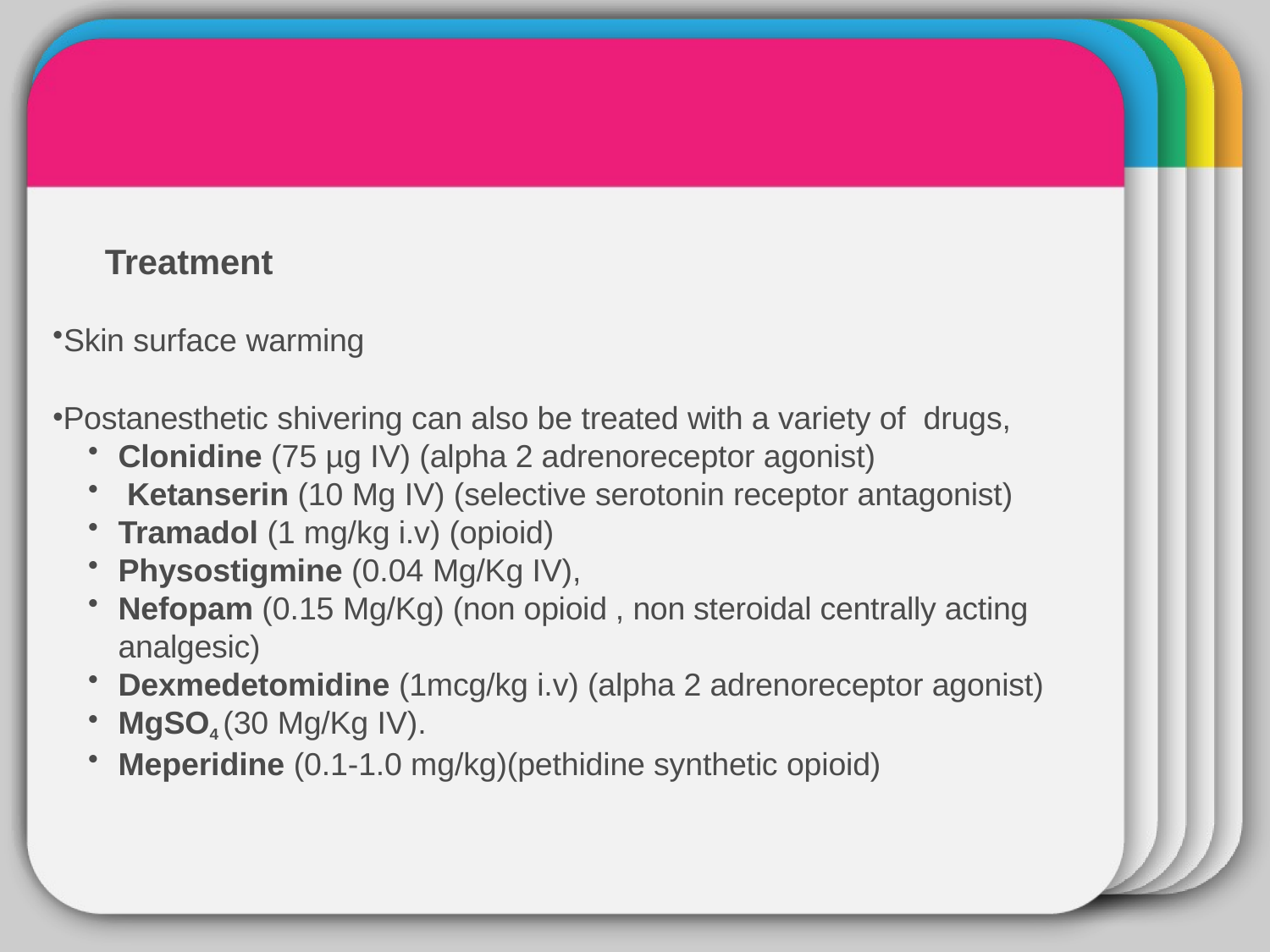

# WINTER
Treatment
Template
Skin surface warming

Postanesthetic shivering can also be treated with a variety of  drugs,
Clonidine (75 µg IV) (alpha 2 adrenoreceptor agonist)
 Ketanserin (10 Mg IV) (selective serotonin receptor antagonist)
Tramadol (1 mg/kg i.v) (opioid)
Physostigmine (0.04 Mg/Kg IV),
Nefopam (0.15 Mg/Kg) (non opioid , non steroidal centrally acting analgesic)
Dexmedetomidine (1mcg/kg i.v) (alpha 2 adrenoreceptor agonist)
MgSO4 (30 Mg/Kg IV).
Meperidine (0.1-1.0 mg/kg)(pethidine synthetic opioid)